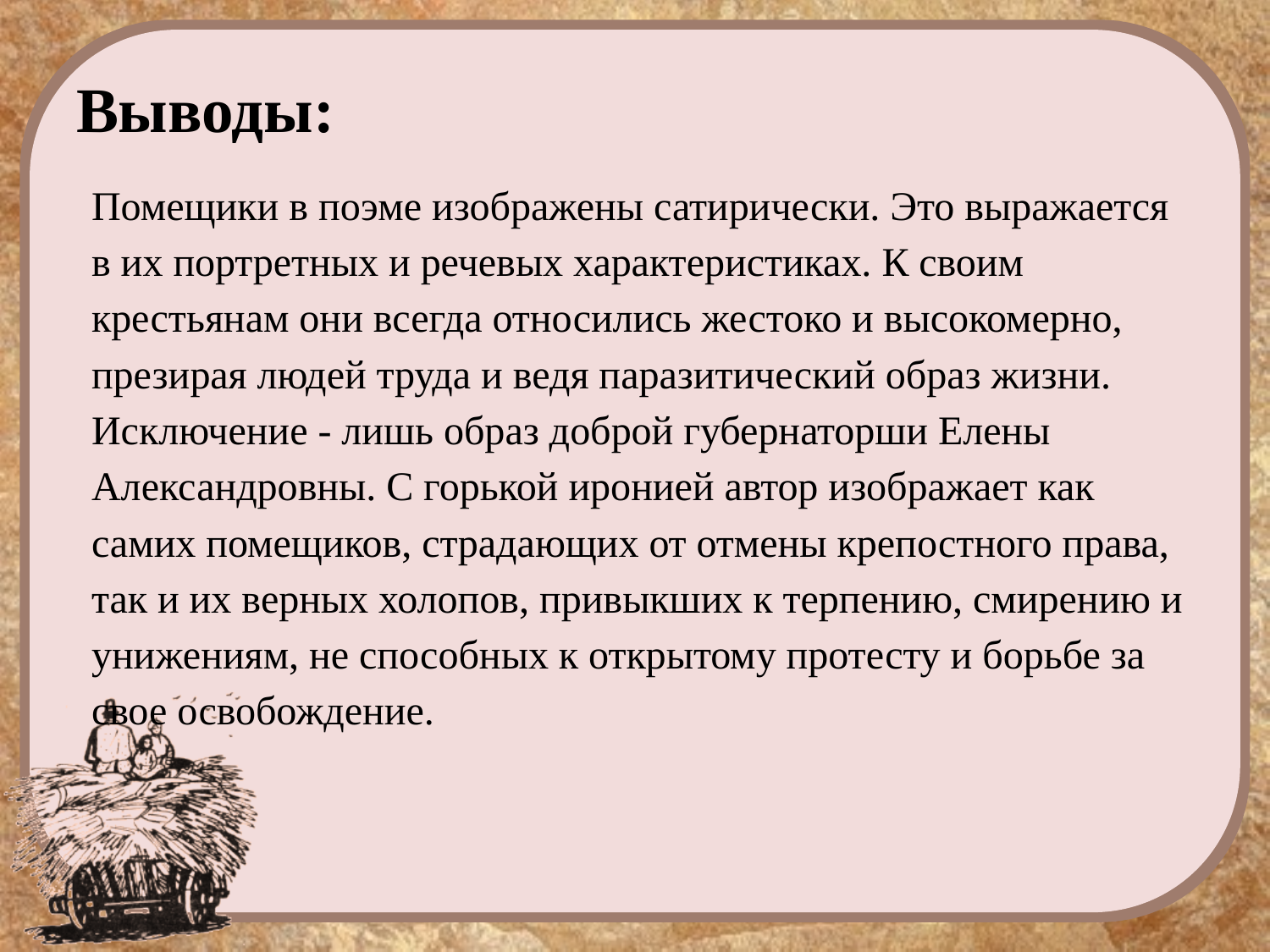

# Выводы:
Помещики в поэме изображены сатирически. Это выражается в их портретных и речевых характеристиках. К своим крестьянам они всегда относились жестоко и высокомерно, презирая людей труда и ведя паразитический образ жизни. Исключение - лишь образ доброй губернаторши Елены Александровны. С горькой иронией автор изображает как самих помещиков, страдающих от отмены крепостного права, так и их верных холопов, привыкших к терпению, смирению и унижениям, не способных к открытому протесту и борьбе за свое освобождение.